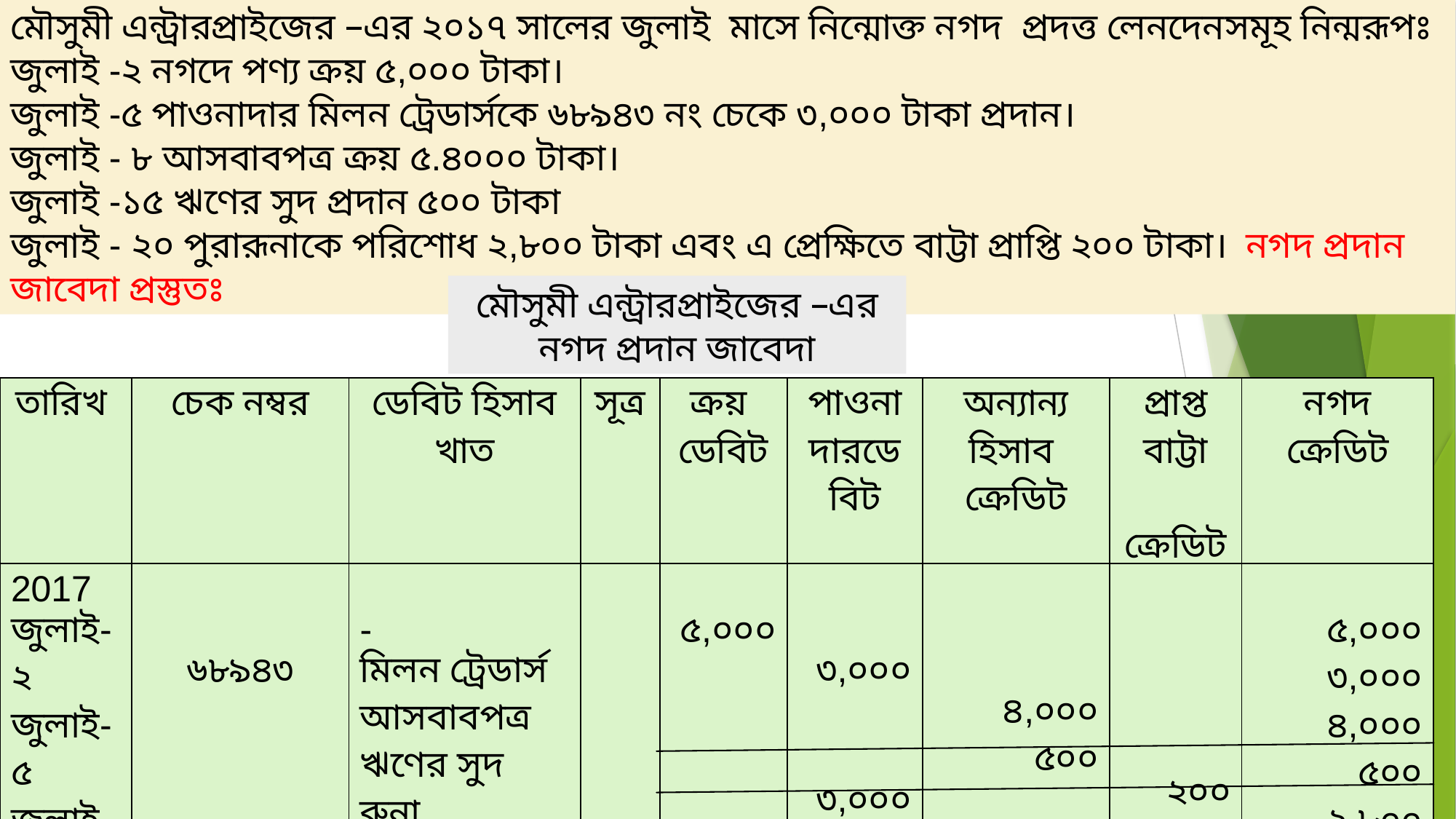

মৌসুমী এন্ট্রারপ্রাইজের –এর ২০১৭ সালের জুলাই  মাসে নিন্মোক্ত নগদ  প্রদত্ত লেনদেনসমূহ নিন্মরূপঃ
জুলাই -২ নগদে পণ্য ক্রয় ৫,০০০ টাকা।
জুলাই -৫ পাওনাদার মিলন ট্রেডার্সকে ৬৮৯৪৩ নং চেকে ৩,০০০ টাকা প্রদান।
জুলাই - ৮ আসবাবপত্র ক্রয় ৫.৪০০০ টাকা।
জুলাই -১৫ ঋণের সুদ প্রদান ৫০০ টাকা
জুলাই - ২০ পুরারূনাকে পরিশোধ ২,৮০০ টাকা এবং এ প্রেক্ষিতে বাট্টা প্রাপ্তি ২০০ টাকা।  নগদ প্রদান জাবেদা প্রস্তুতঃ
মৌসুমী এন্ট্রারপ্রাইজের –এর
নগদ প্রদান জাবেদা
| তারিখ | চেক নম্বর | ডেবিট হিসাব খাত | সূত্র | ক্রয় ডেবিট | পাওনাদারডেবিট | অন্যান্য হিসাব ক্রেডিট | প্রাপ্ত বাট্টা ক্রেডিট | নগদ ক্রেডিট |
| --- | --- | --- | --- | --- | --- | --- | --- | --- |
| 2017 জুলাই-২ জুলাই-৫ জুলাই-৮ জুলাই-১৫ জুলাই-২০ | ৬৮৯৪৩ | - মিলন ট্রেডার্স আসবাবপত্র ঋণের সুদ রুনা |  | ৫,০০০ ৫,০০০ | ৩,০০০ ৩,০০০ ৬,০০০ | ৪,০০০ ৫০০ ৪,৫০০ | ২০০ ২০০ | ৫,০০০ ৩,০০০ ৪,০০০ ৫০০ ২,৮০০ ১৫,৩০০ |